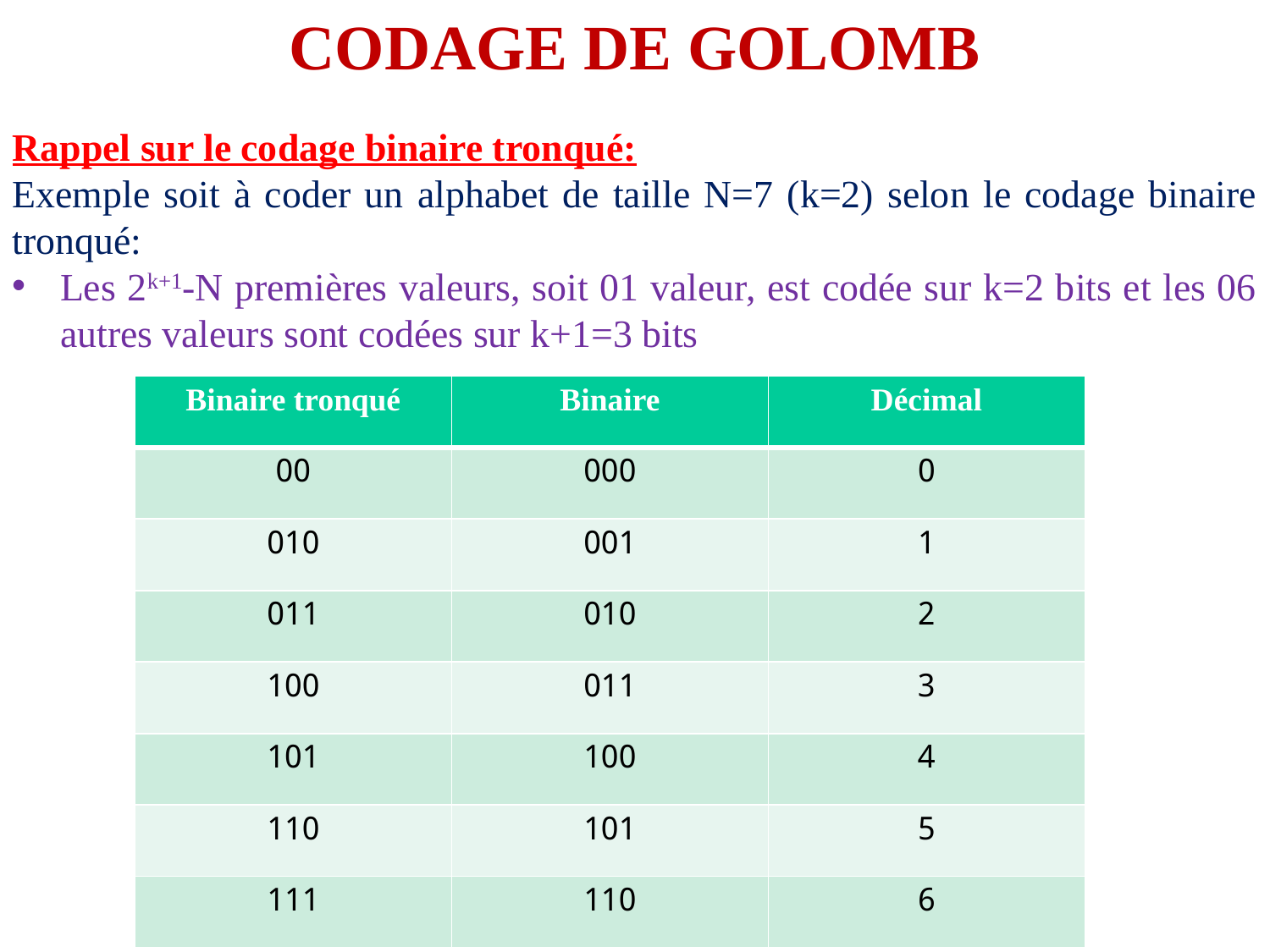

CODAGE DE GOLOMB

Rappel sur le codage binaire tronqué:
Exemple soit à coder un alphabet de taille N=7 (k=2) selon le codage binaire tronqué:
Les 2k+1-N premières valeurs, soit 01 valeur, est codée sur k=2 bits et les 06 autres valeurs sont codées sur k+1=3 bits

| Binaire tronqué | Binaire | Décimal |
| --- | --- | --- |
| 00 | 000 | 0 |
| 010 | 001 | 1 |
| 011 | 010 | 2 |
| 100 | 011 | 3 |
| 101 | 100 | 4 |
| 110 | 101 | 5 |
| 111 | 110 | 6 |